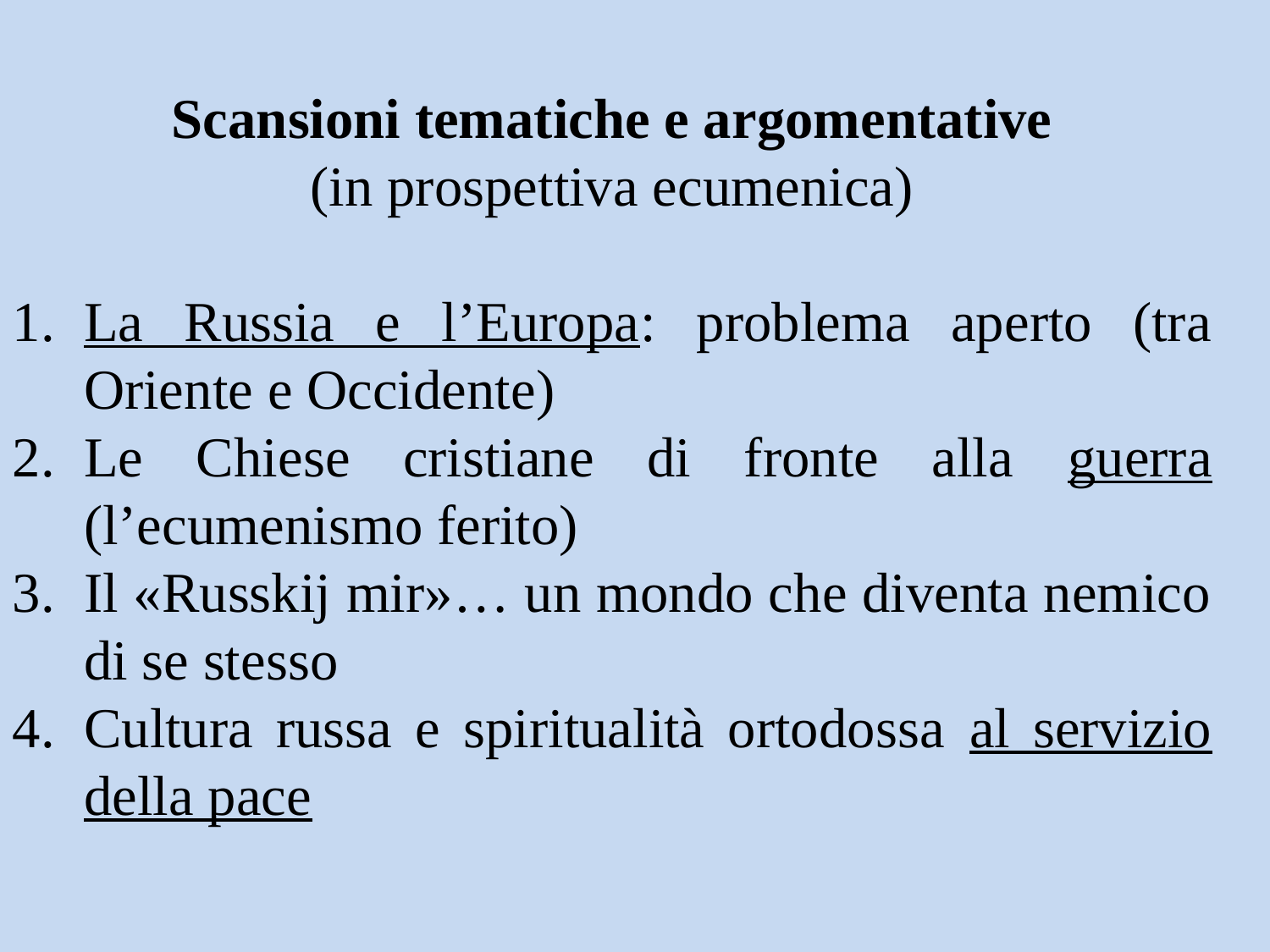

Scansioni tematiche e argomentative
(in prospettiva ecumenica)

La Russia e l’Europa: problema aperto (tra Oriente e Occidente)
Le Chiese cristiane di fronte alla guerra (l’ecumenismo ferito)
Il «Russkij mir»… un mondo che diventa nemico di se stesso
Cultura russa e spiritualità ortodossa al servizio della pace